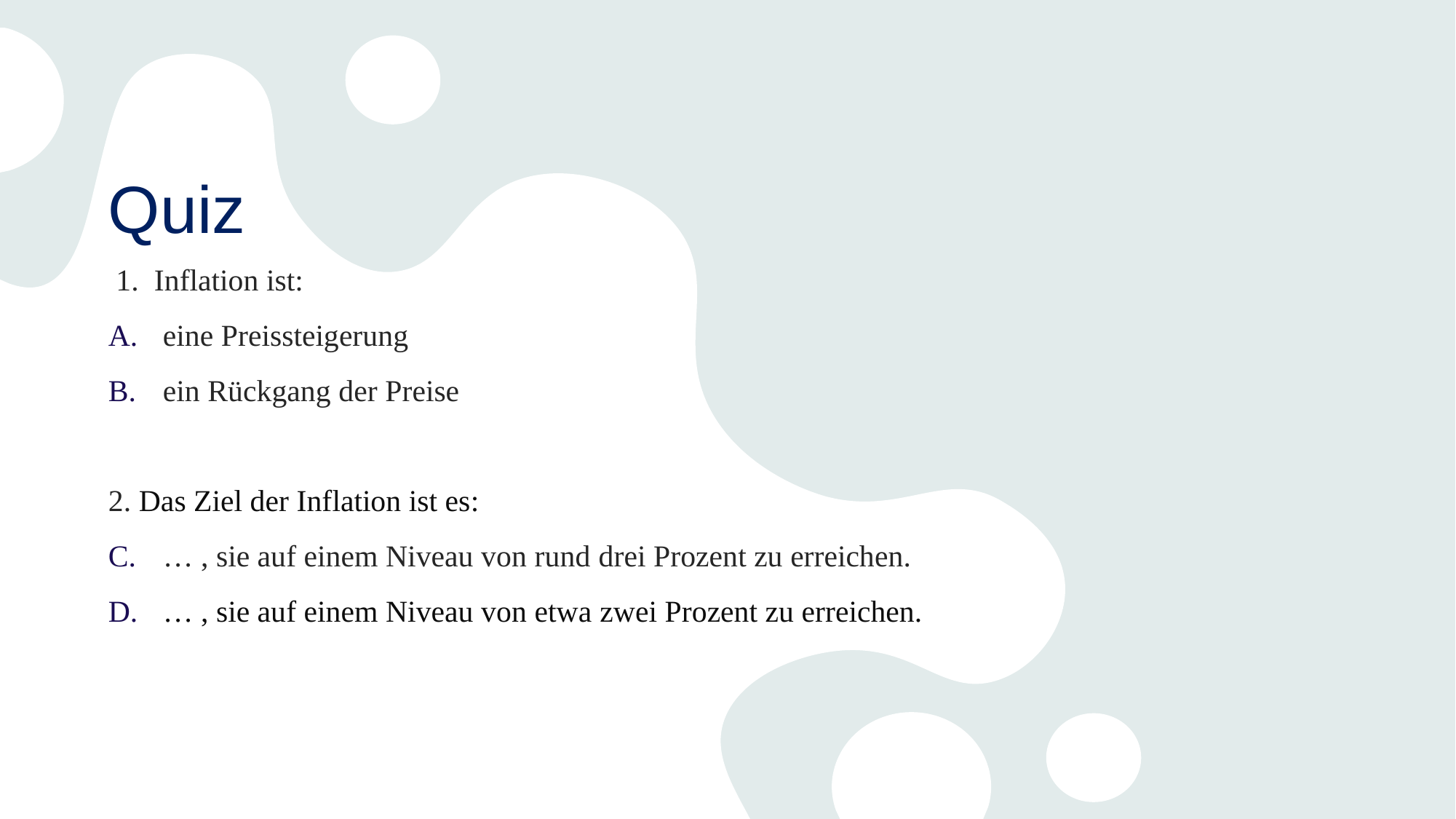

# Quiz
 1.  Inflation ist:
eine Preissteigerung
ein Rückgang der Preise

2. Das Ziel der Inflation ist es:
… , sie auf einem Niveau von rund drei Prozent zu erreichen.
… , sie auf einem Niveau von etwa zwei Prozent zu erreichen.